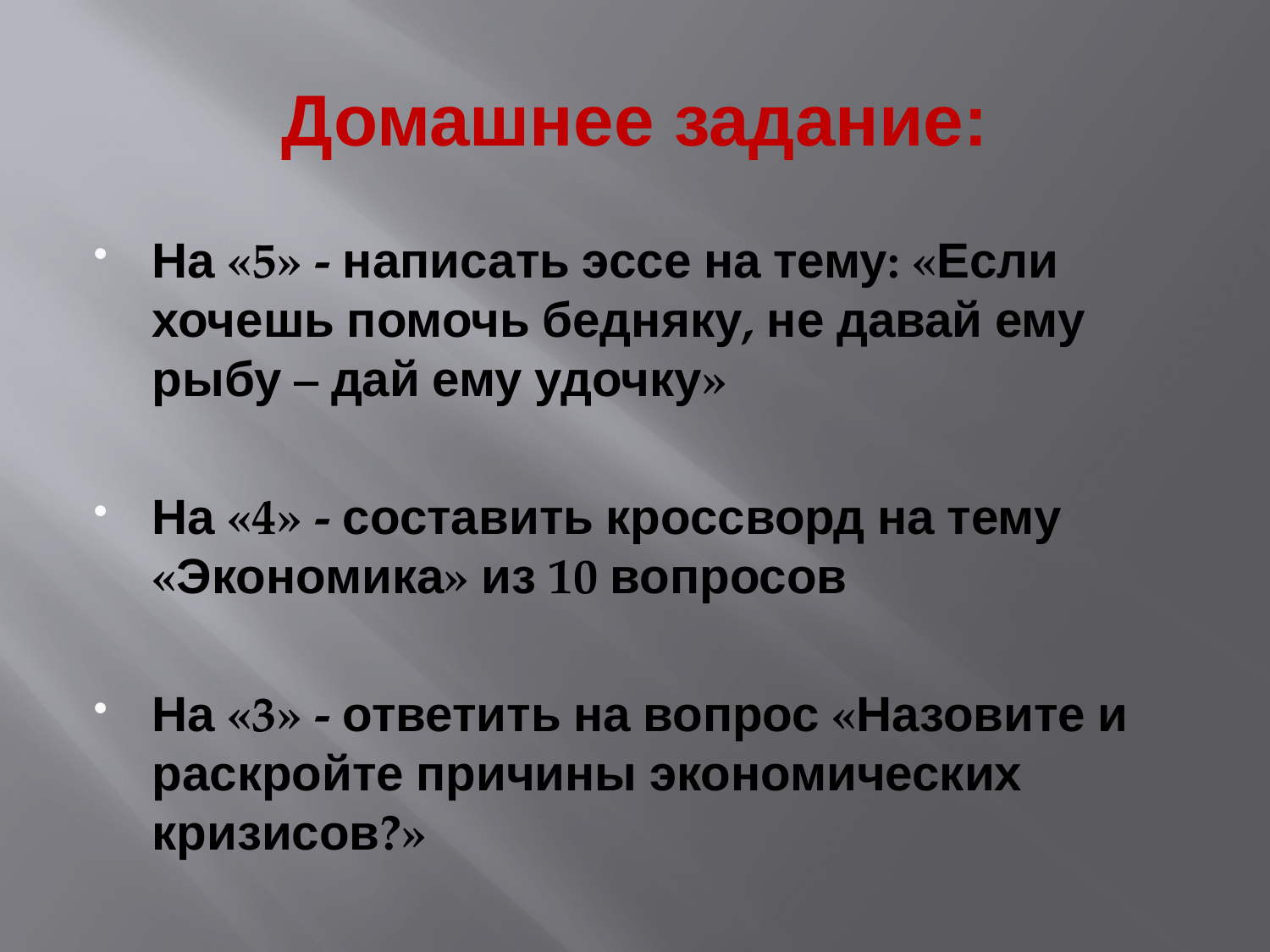

# Домашнее задание:
На «5» - написать эссе на тему: «Если хочешь помочь бедняку, не давай ему рыбу – дай ему удочку»

На «4» - составить кроссворд на тему «Экономика» из 10 вопросов

На «3» - ответить на вопрос «Назовите и  раскройте причины экономических кризисов?»